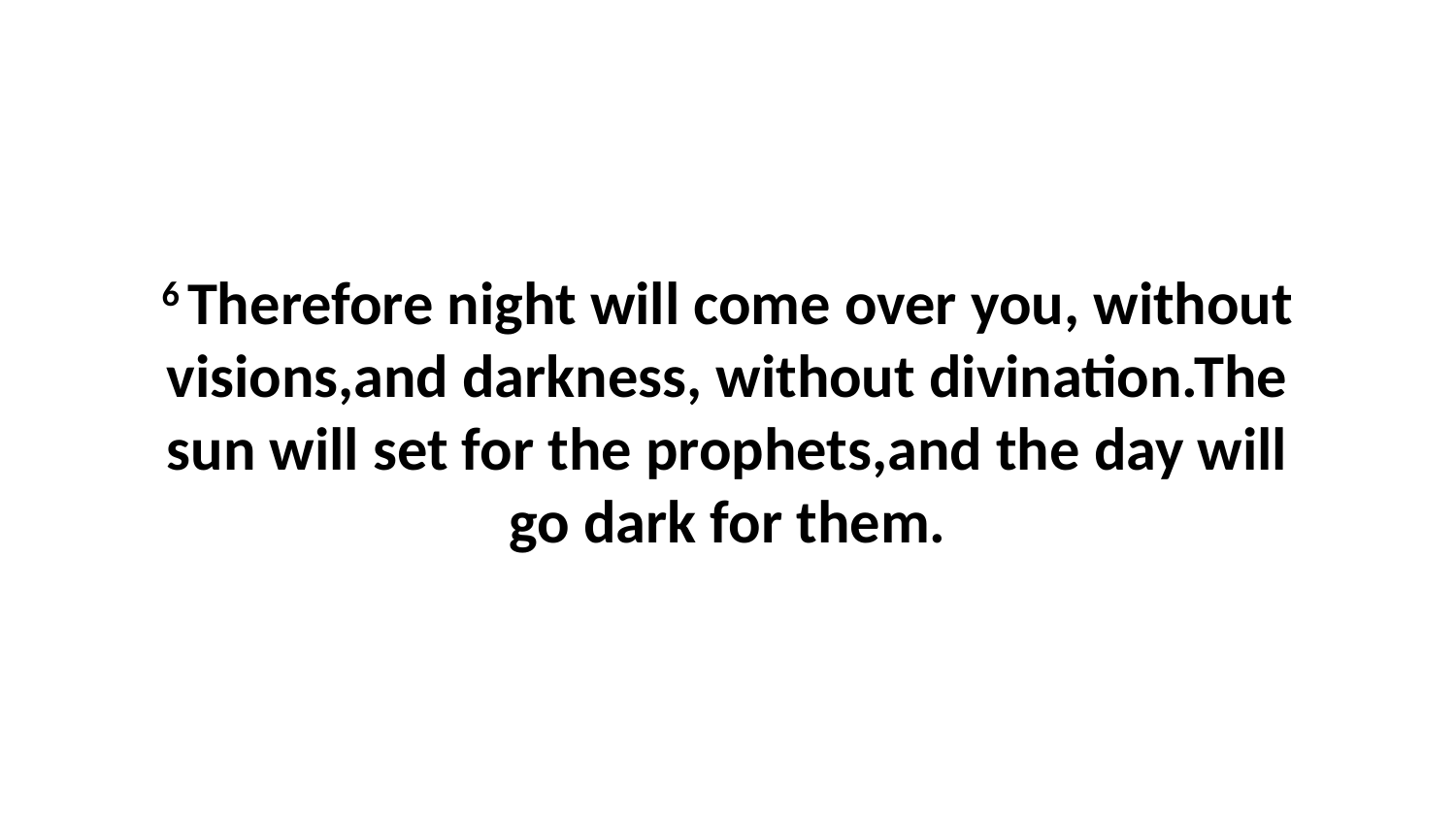

6 Therefore night will come over you, without visions,and darkness, without divination.The sun will set for the prophets,and the day will go dark for them.